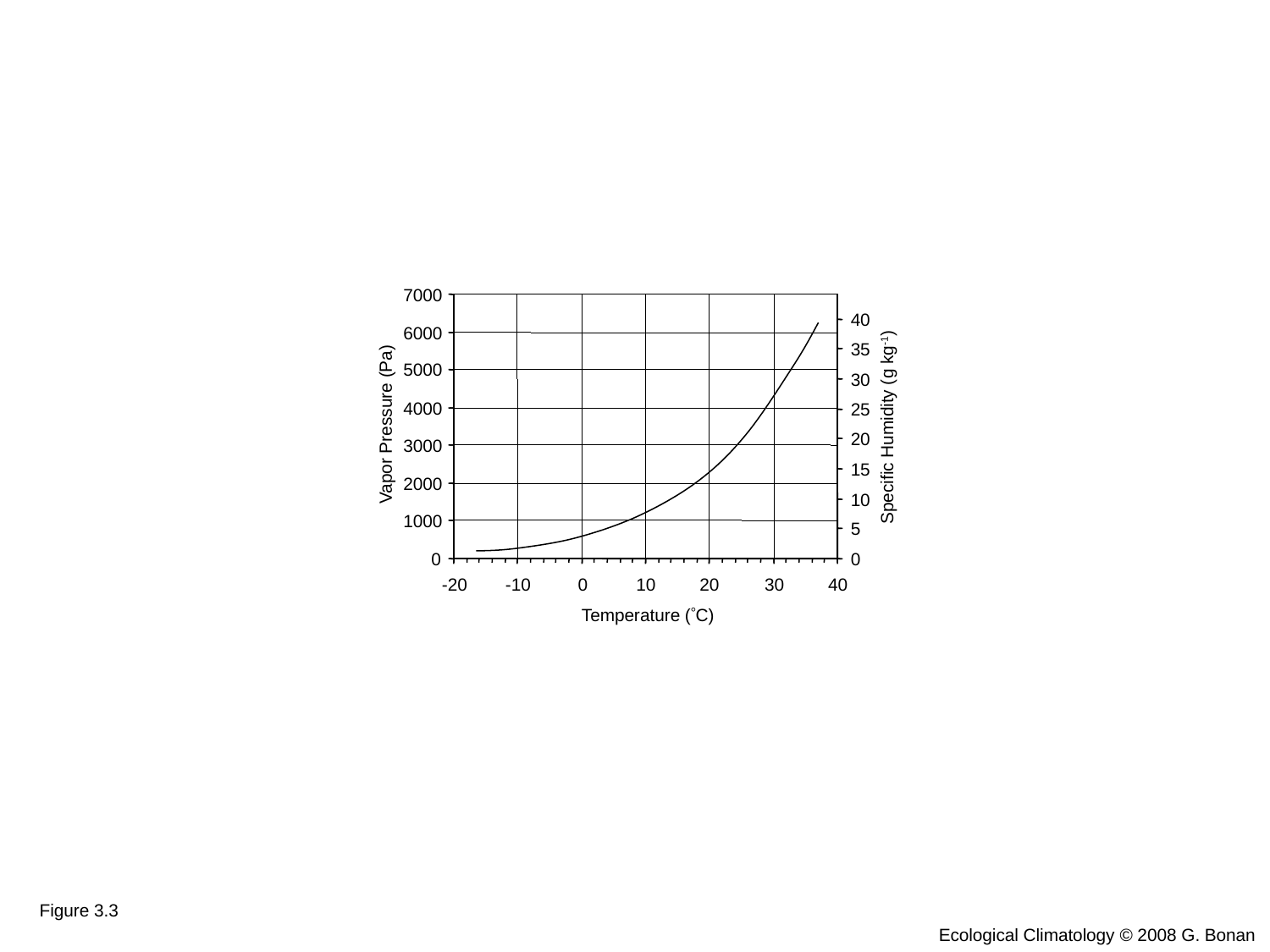

7000

40

6000

35

5000
30

4000
25

Vapor Pressure (Pa)
Specific Humidity (g kg-1)
20
3000

15

2000

10

1000
5

0
0

-20
-10
0
10
20
30
40
Temperature (°C)
Figure 3.3
Ecological Climatology © 2008 G. Bonan